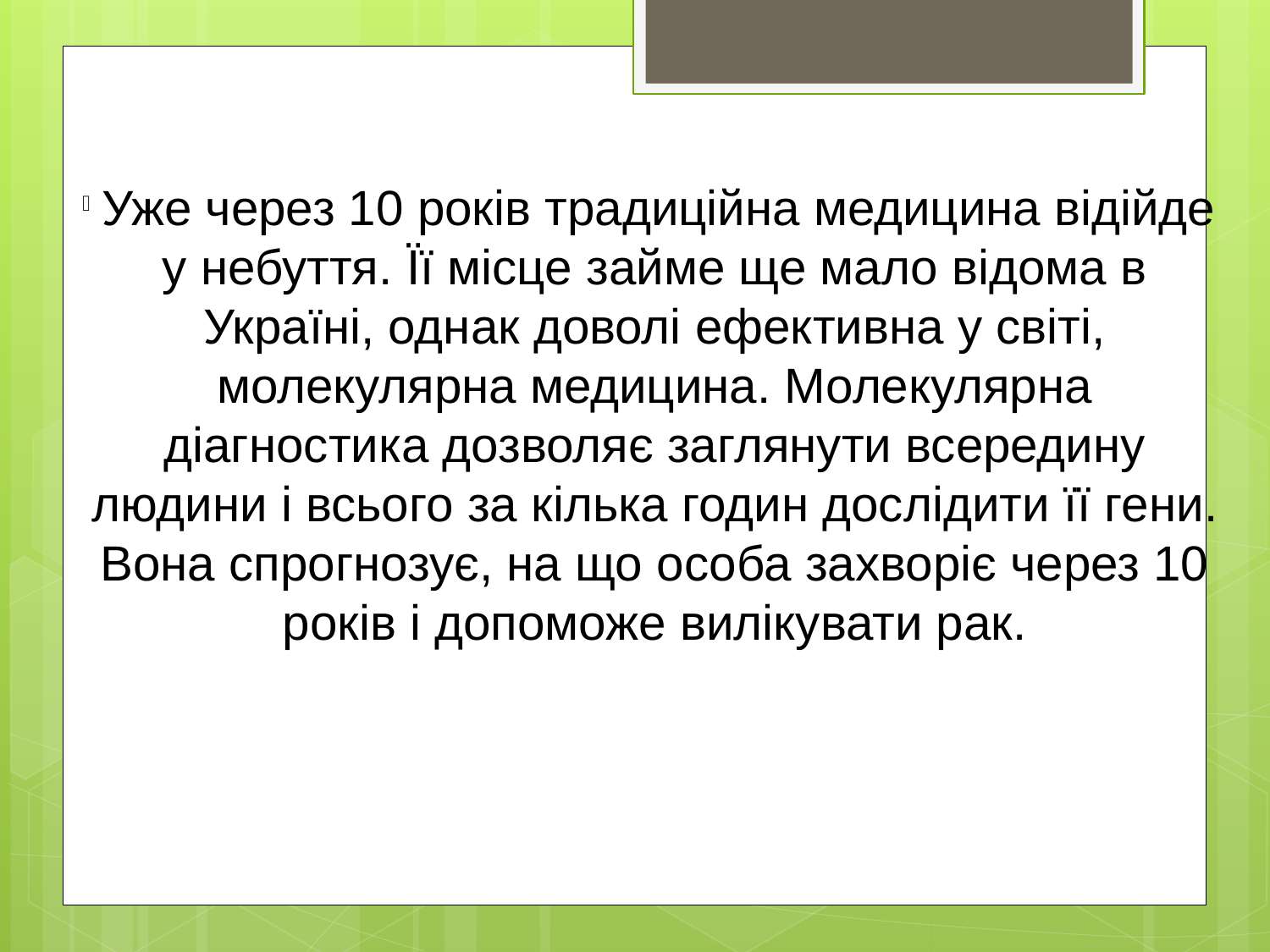

Уже через 10 років традиційна медицина відійде у небуття. Її місце займе ще мало відома в Україні, однак доволі ефективна у світі, молекулярна медицина. Молекулярна діагностика дозволяє заглянути всередину людини і всього за кілька годин дослідити її гени. Вона спрогнозує, на що особа захворіє через 10 років і допоможе вилікувати рак.